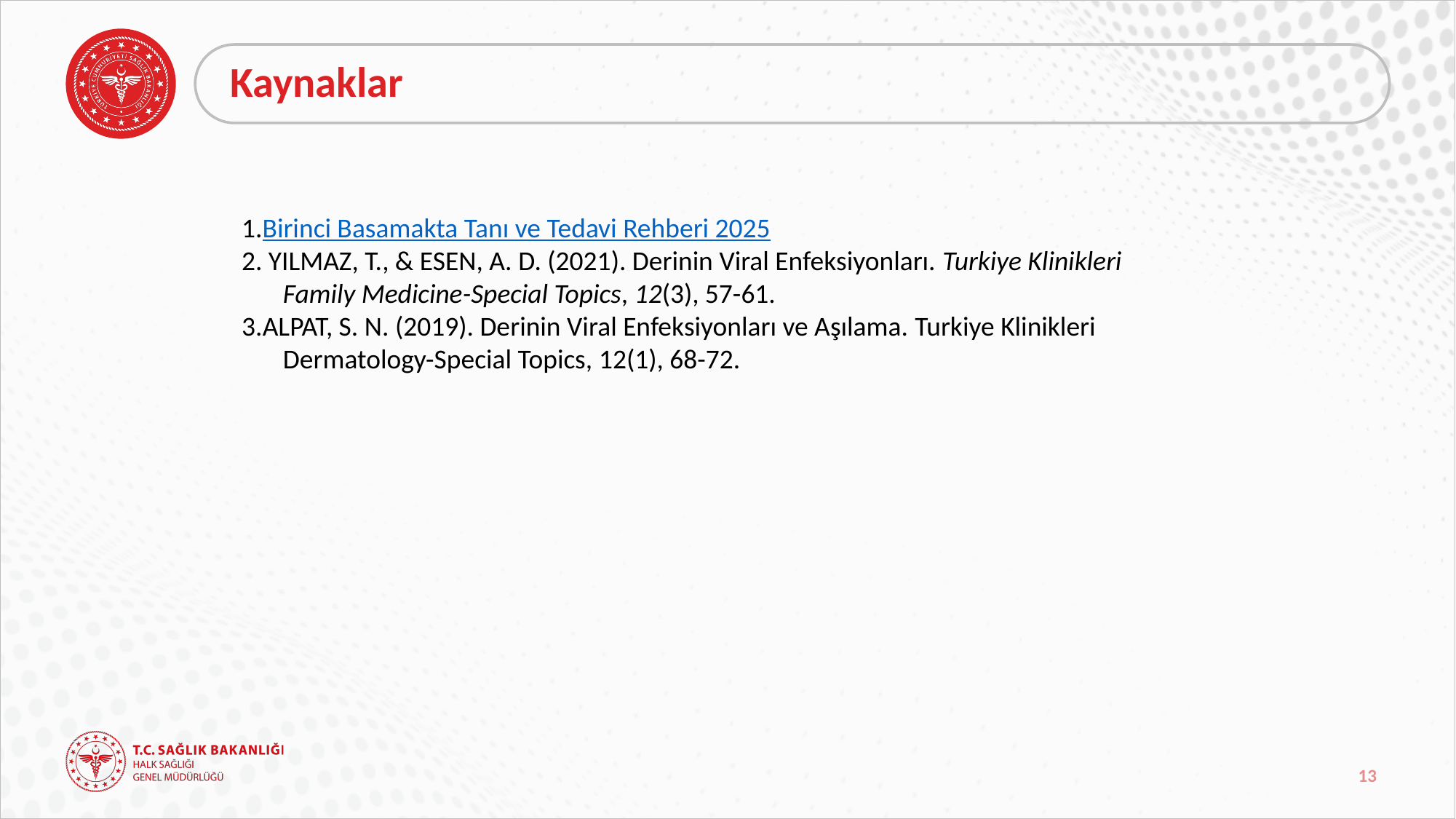

# Kaynaklar
1.Birinci Basamakta Tanı ve Tedavi Rehberi 2025
2. YILMAZ, T., & ESEN, A. D. (2021). Derinin Viral Enfeksiyonları. Turkiye Klinikleri Family Medicine-Special Topics, 12(3), 57-61.
3.ALPAT, S. N. (2019). Derinin Viral Enfeksiyonları ve Aşılama. Turkiye Klinikleri Dermatology-Special Topics, 12(1), 68-72.
13